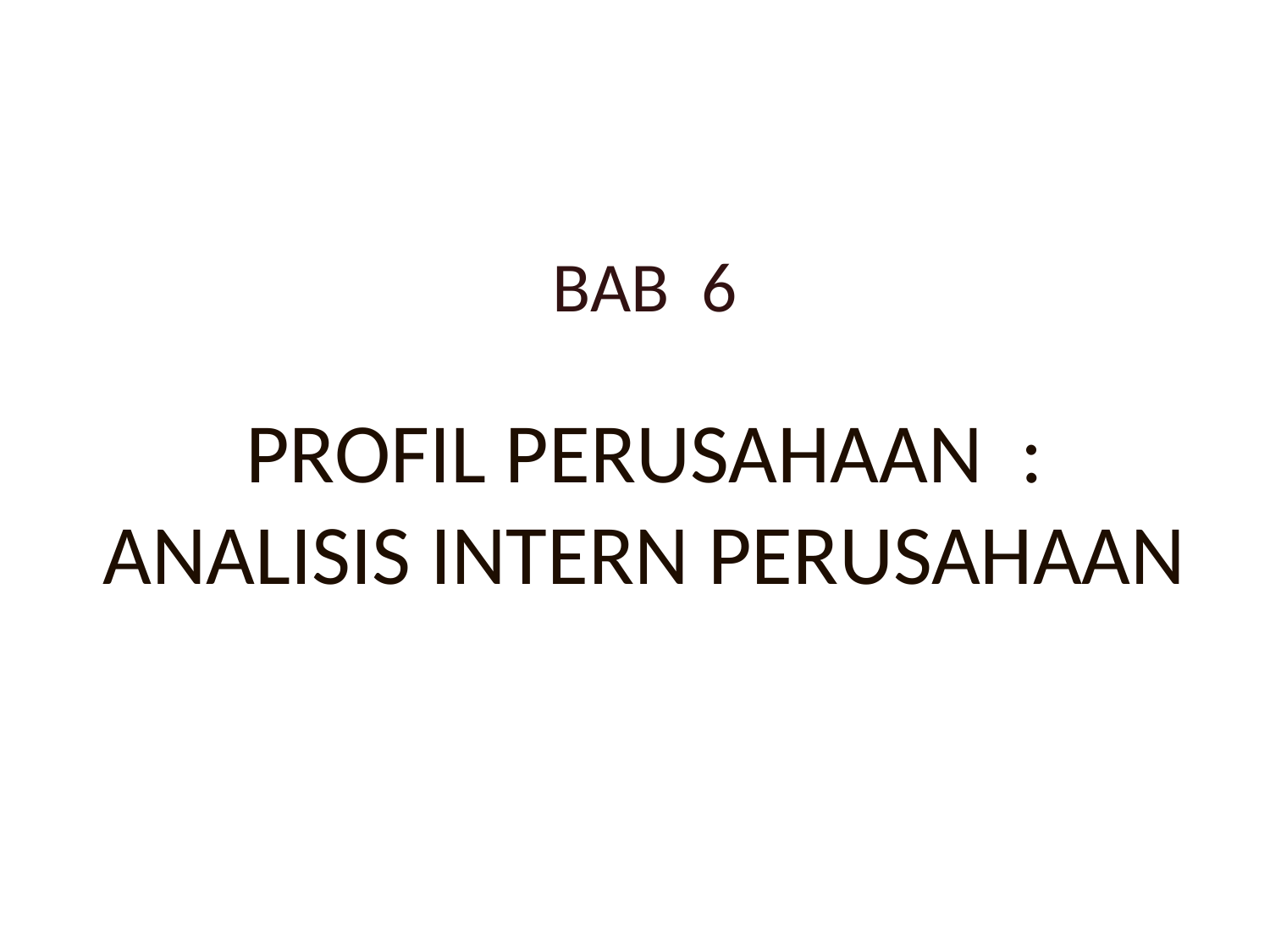

# BAB  6 PROFIL PERUSAHAAN  : ANALISIS INTERN PERUSAHAAN